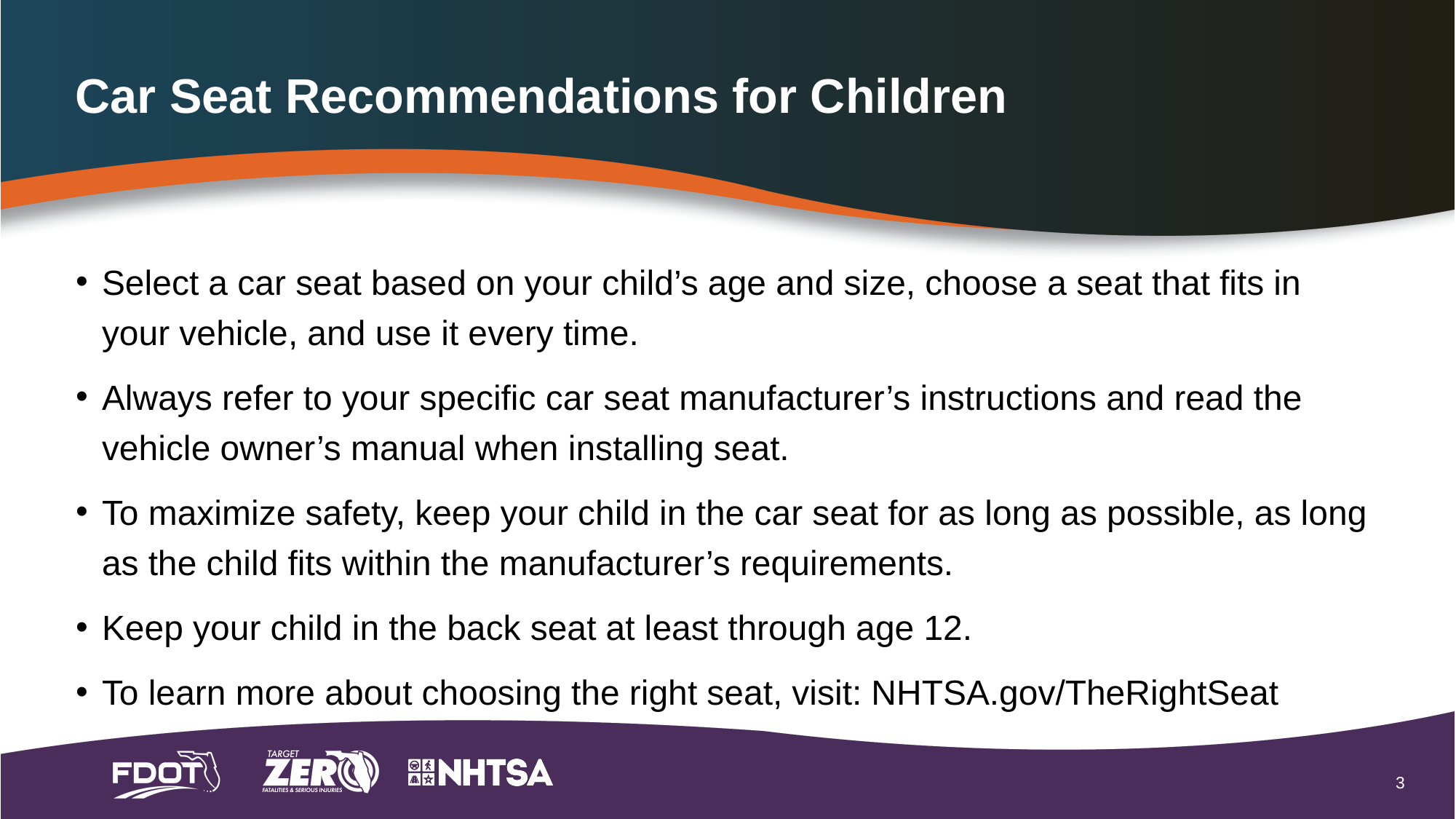

# Car Seat Recommendations for Children
Select a car seat based on your child’s age and size, choose a seat that fits in your vehicle, and use it every time.
Always refer to your specific car seat manufacturer’s instructions and read the vehicle owner’s manual when installing seat.
To maximize safety, keep your child in the car seat for as long as possible, as long as the child fits within the manufacturer’s requirements.
Keep your child in the back seat at least through age 12.
To learn more about choosing the right seat, visit: NHTSA.gov/TheRightSeat